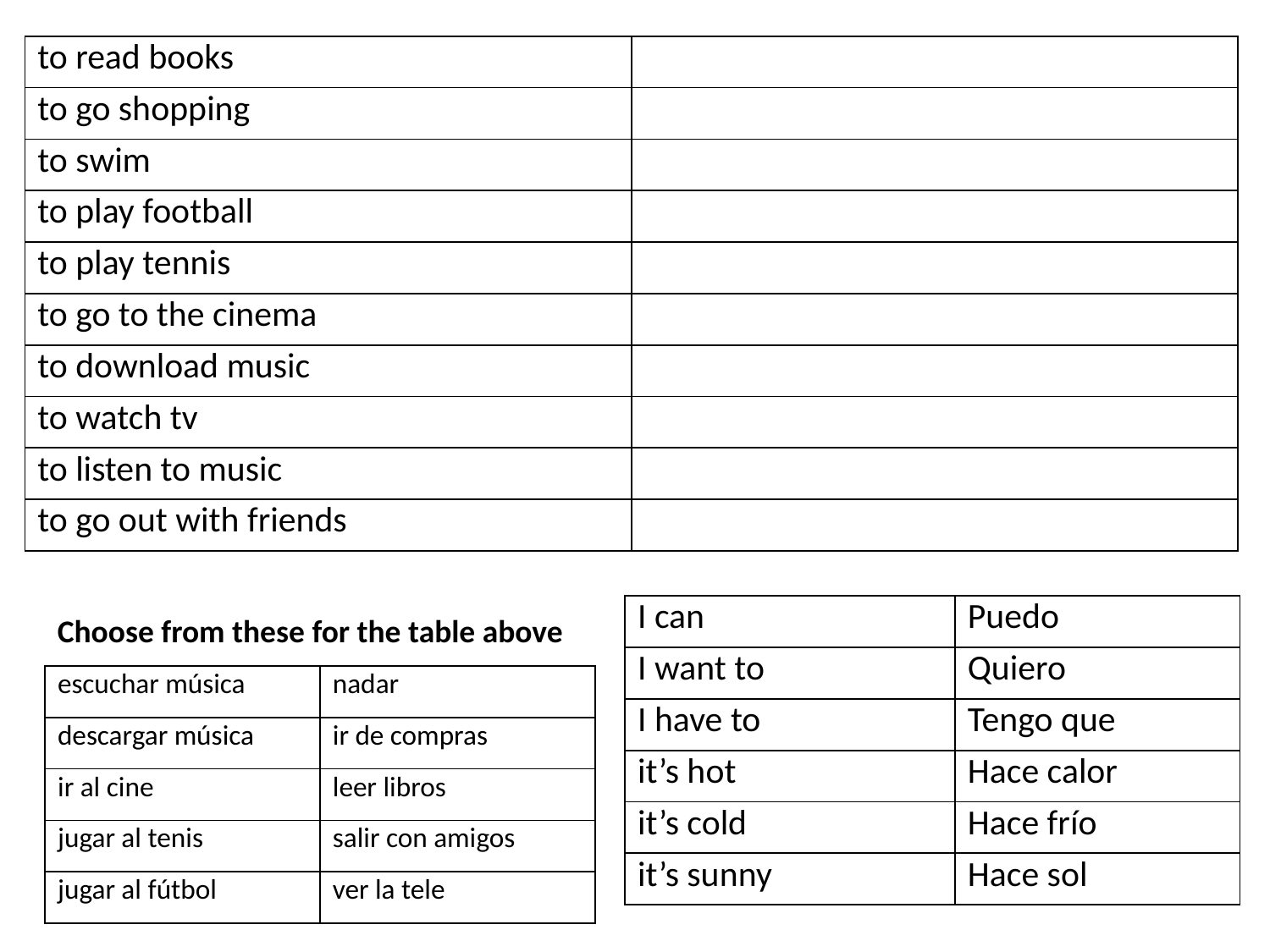

| to read books |  |
| --- | --- |
| to go shopping |  |
| to swim |  |
| to play football |  |
| to play tennis |  |
| to go to the cinema |  |
| to download music |  |
| to watch tv |  |
| to listen to music |  |
| to go out with friends |  |
| I can | Puedo |
| --- | --- |
| I want to | Quiero |
| I have to | Tengo que |
| it’s hot | Hace calor |
| it’s cold | Hace frío |
| it’s sunny | Hace sol |
Choose from these for the table above
| escuchar música | nadar |
| --- | --- |
| descargar música | ir de compras |
| ir al cine | leer libros |
| jugar al tenis | salir con amigos |
| jugar al fútbol | ver la tele |